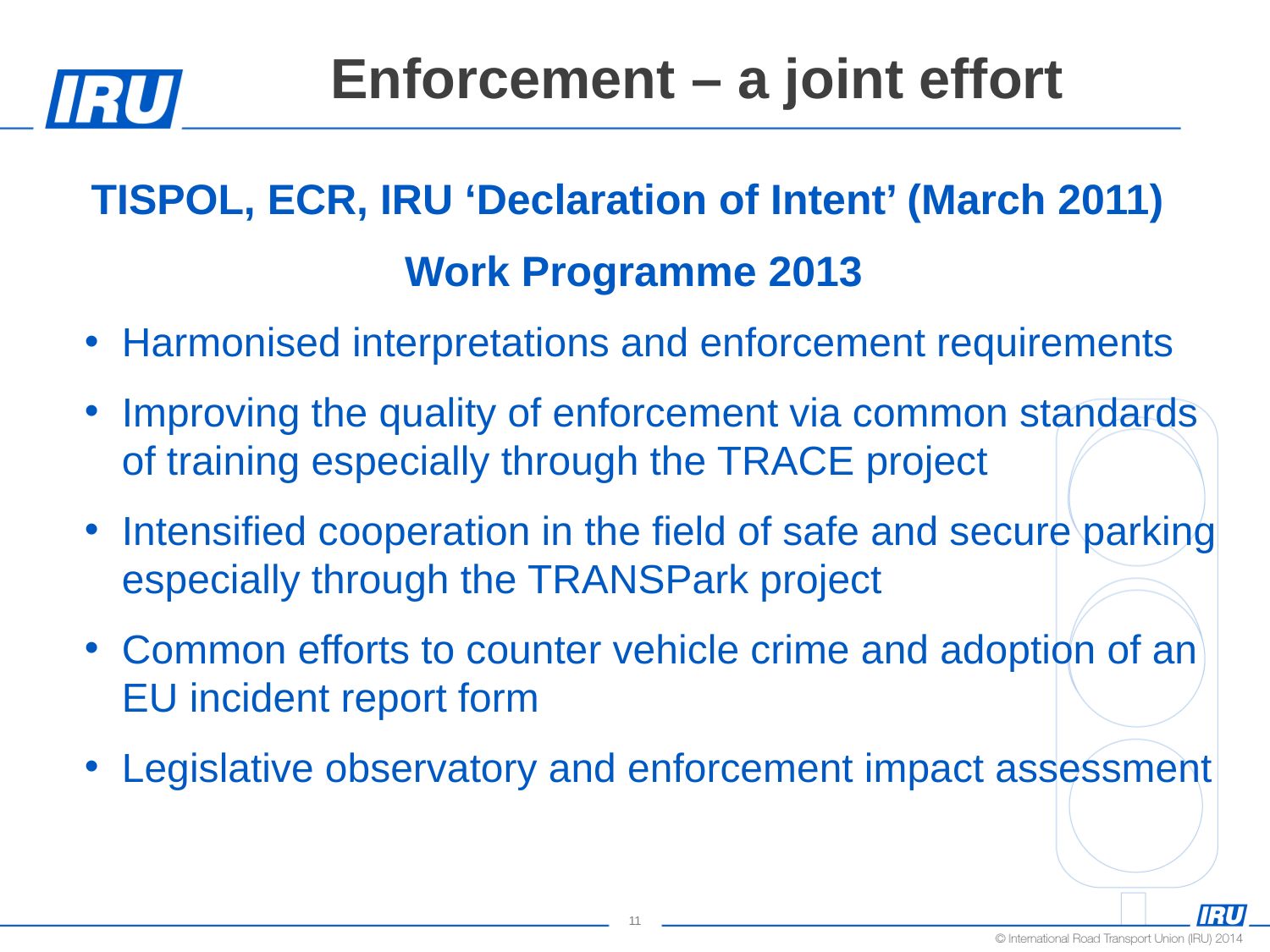

# Enforcement – a joint effort
TISPOL, ECR, IRU ‘Declaration of Intent’ (March 2011)
Work Programme 2013
Harmonised interpretations and enforcement requirements
Improving the quality of enforcement via common standards of training especially through the TRACE project
Intensified cooperation in the field of safe and secure parking especially through the TRANSPark project
Common efforts to counter vehicle crime and adoption of an EU incident report form
Legislative observatory and enforcement impact assessment